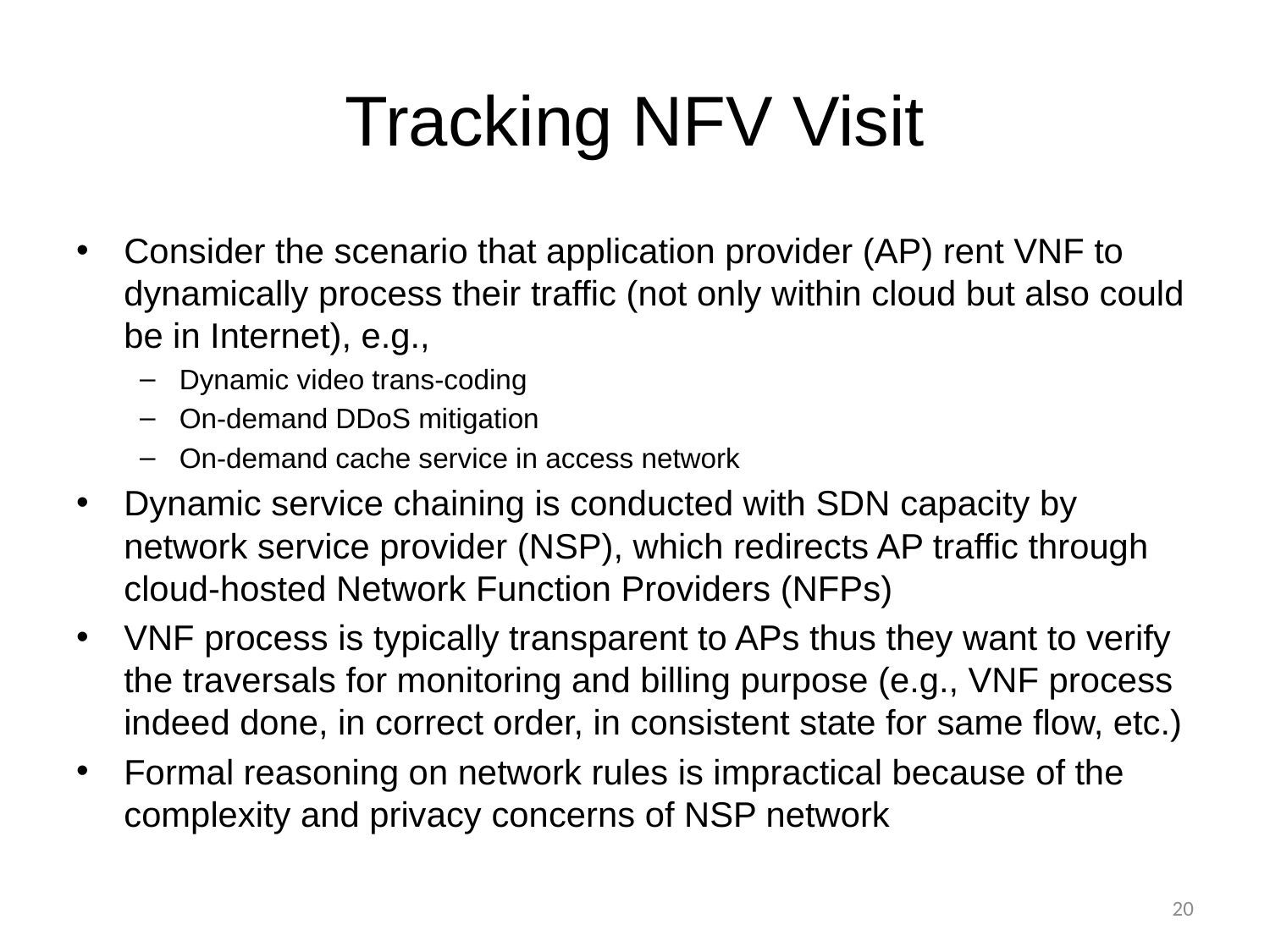

# Tracking NFV Visit
Consider the scenario that application provider (AP) rent VNF to dynamically process their traffic (not only within cloud but also could be in Internet), e.g.,
Dynamic video trans-coding
On-demand DDoS mitigation
On-demand cache service in access network
Dynamic service chaining is conducted with SDN capacity by network service provider (NSP), which redirects AP traffic through cloud-hosted Network Function Providers (NFPs)
VNF process is typically transparent to APs thus they want to verify the traversals for monitoring and billing purpose (e.g., VNF process indeed done, in correct order, in consistent state for same flow, etc.)
Formal reasoning on network rules is impractical because of the complexity and privacy concerns of NSP network
20